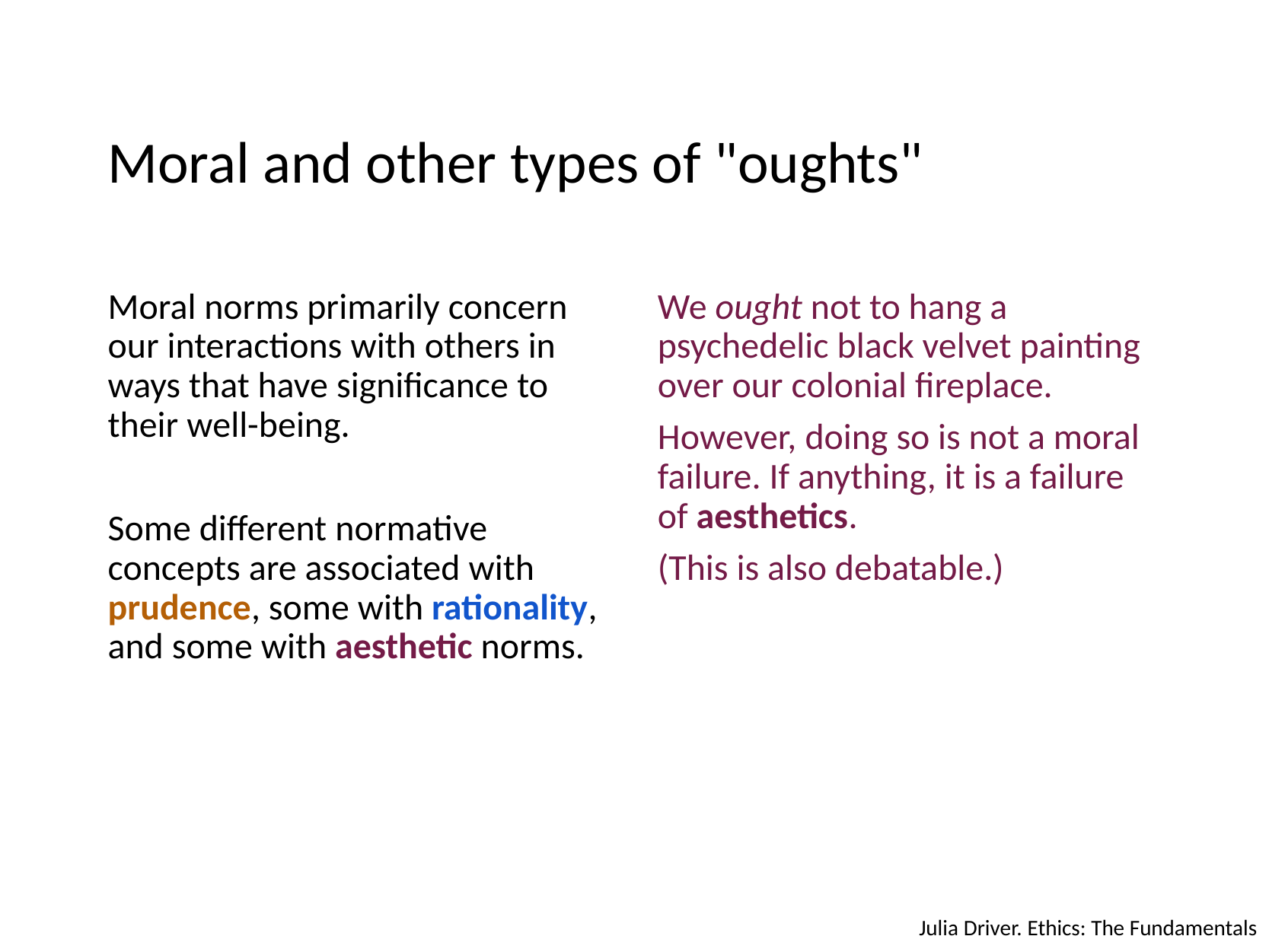

# Moral and other types of "oughts"
We ought not to hang a psychedelic black velvet painting over our colonial fireplace.
However, doing so is not a moral failure. If anything, it is a failure of aesthetics.
(This is also debatable.)
Moral norms primarily concern our interactions with others in ways that have significance to their well-being.

Some different normative concepts are associated with prudence, some with rationality, and some with aesthetic norms.

Julia Driver. Ethics: The Fundamentals